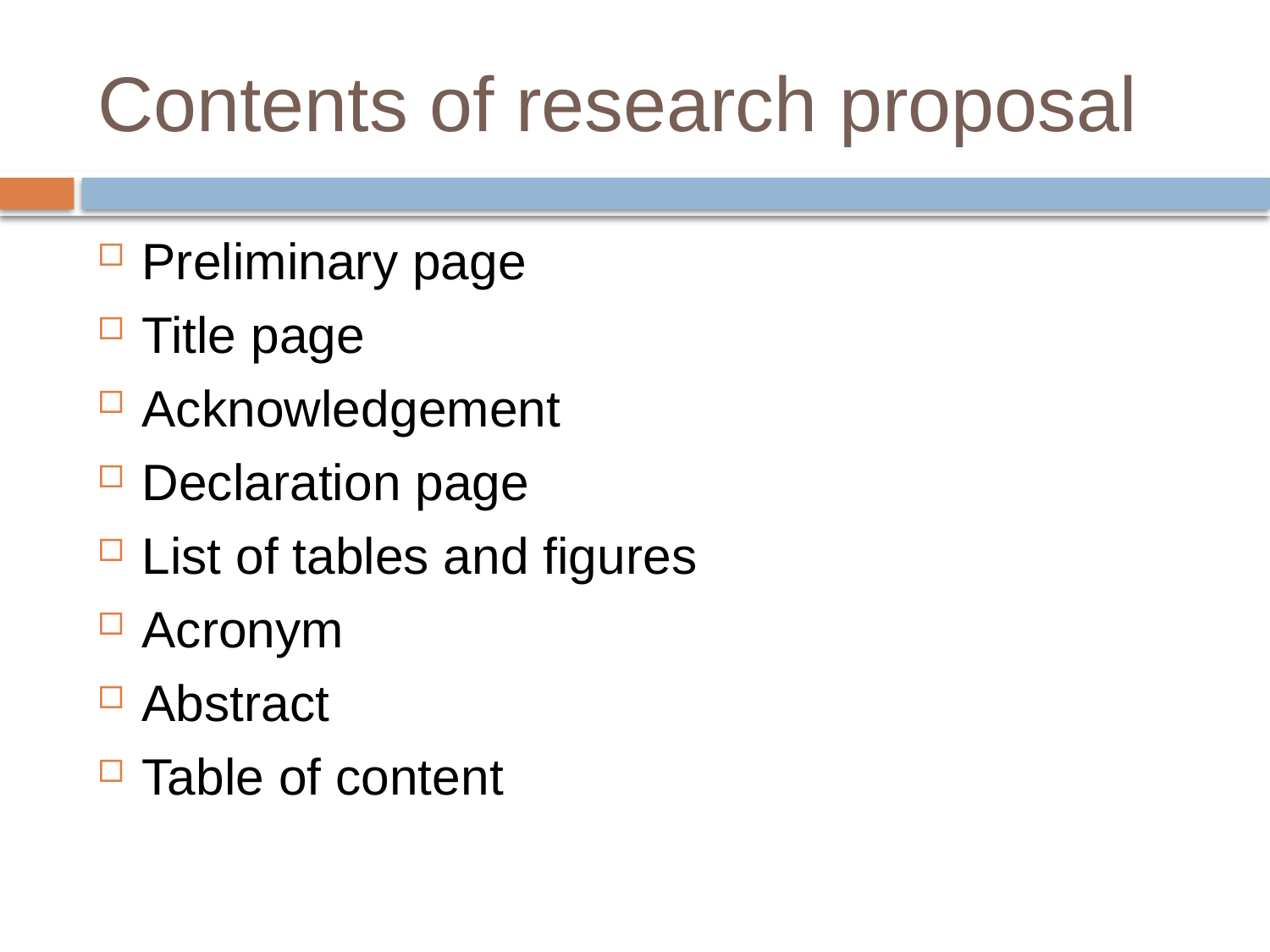

# Contents of research proposal
Preliminary page
Title page
Acknowledgement
Declaration page
List of tables and figures
Acronym
Abstract
Table of content